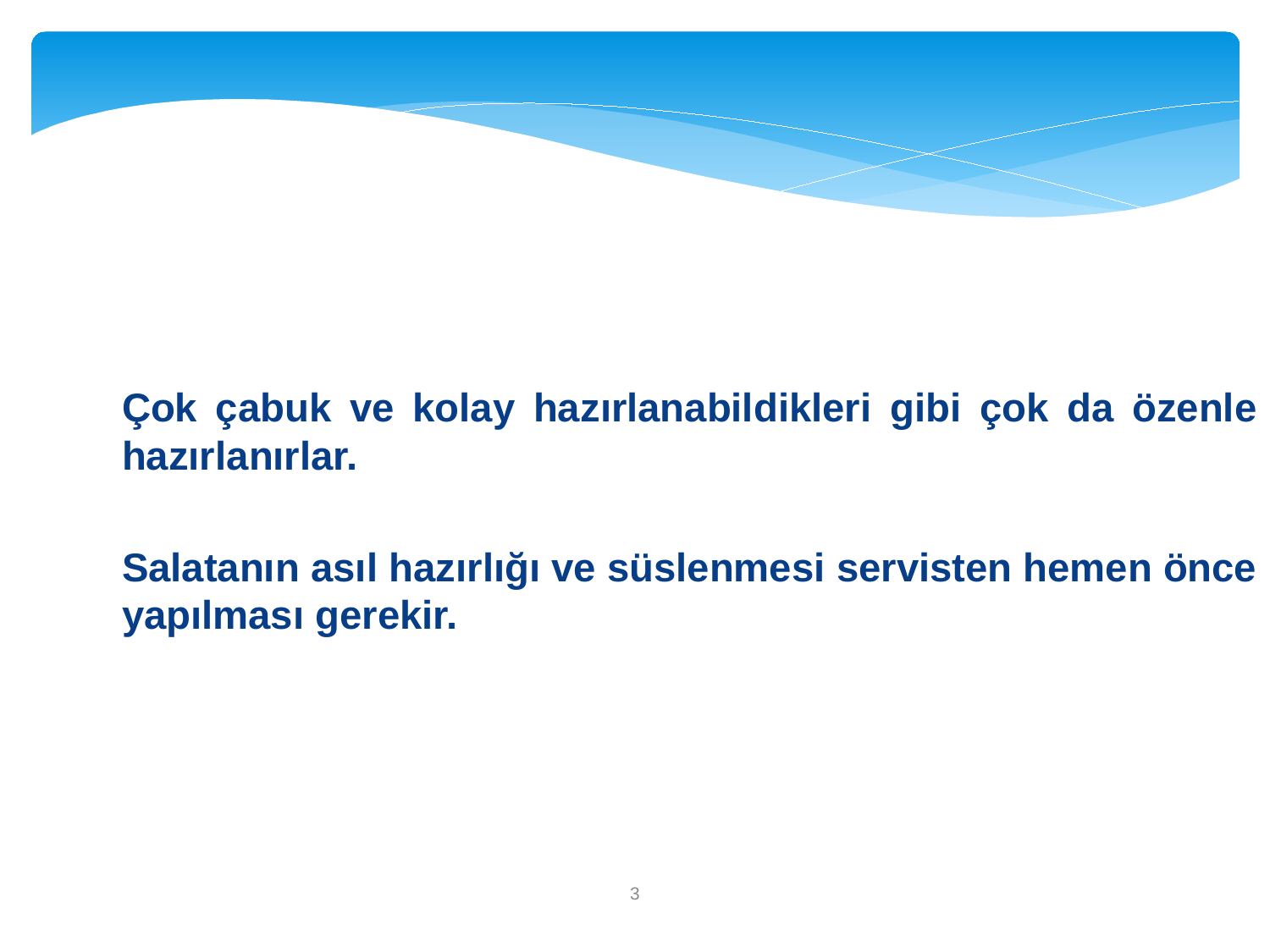

Çok çabuk ve kolay hazırlanabildikleri gibi çok da özenle hazırlanırlar.

Salatanın asıl hazırlığı ve süslenmesi servisten hemen önce yapılması gerekir.
3